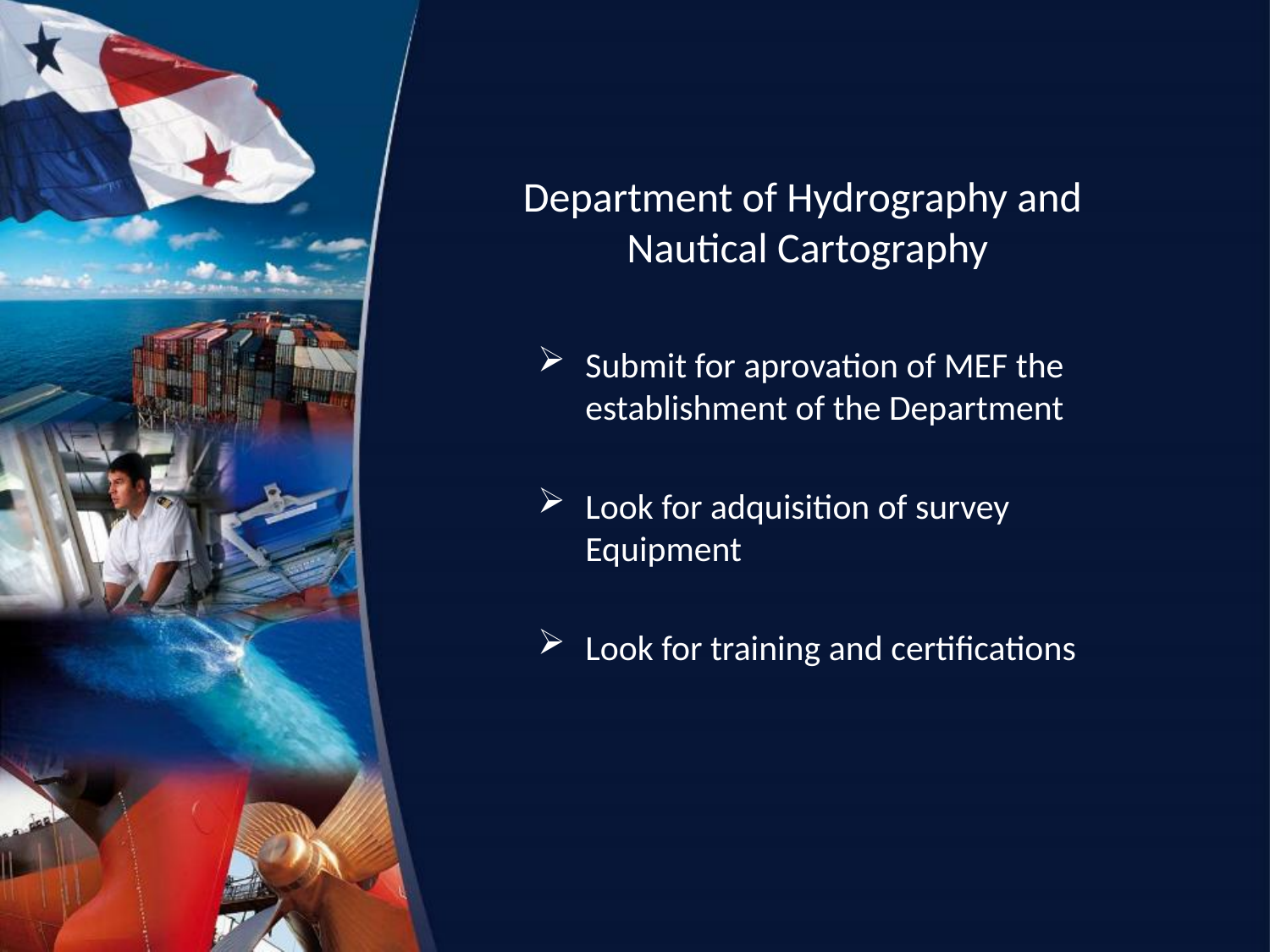

# Department of Hydrography and Nautical Cartography
Submit for aprovation of MEF the establishment of the Department

Look for adquisition of survey Equipment

Look for training and certifications